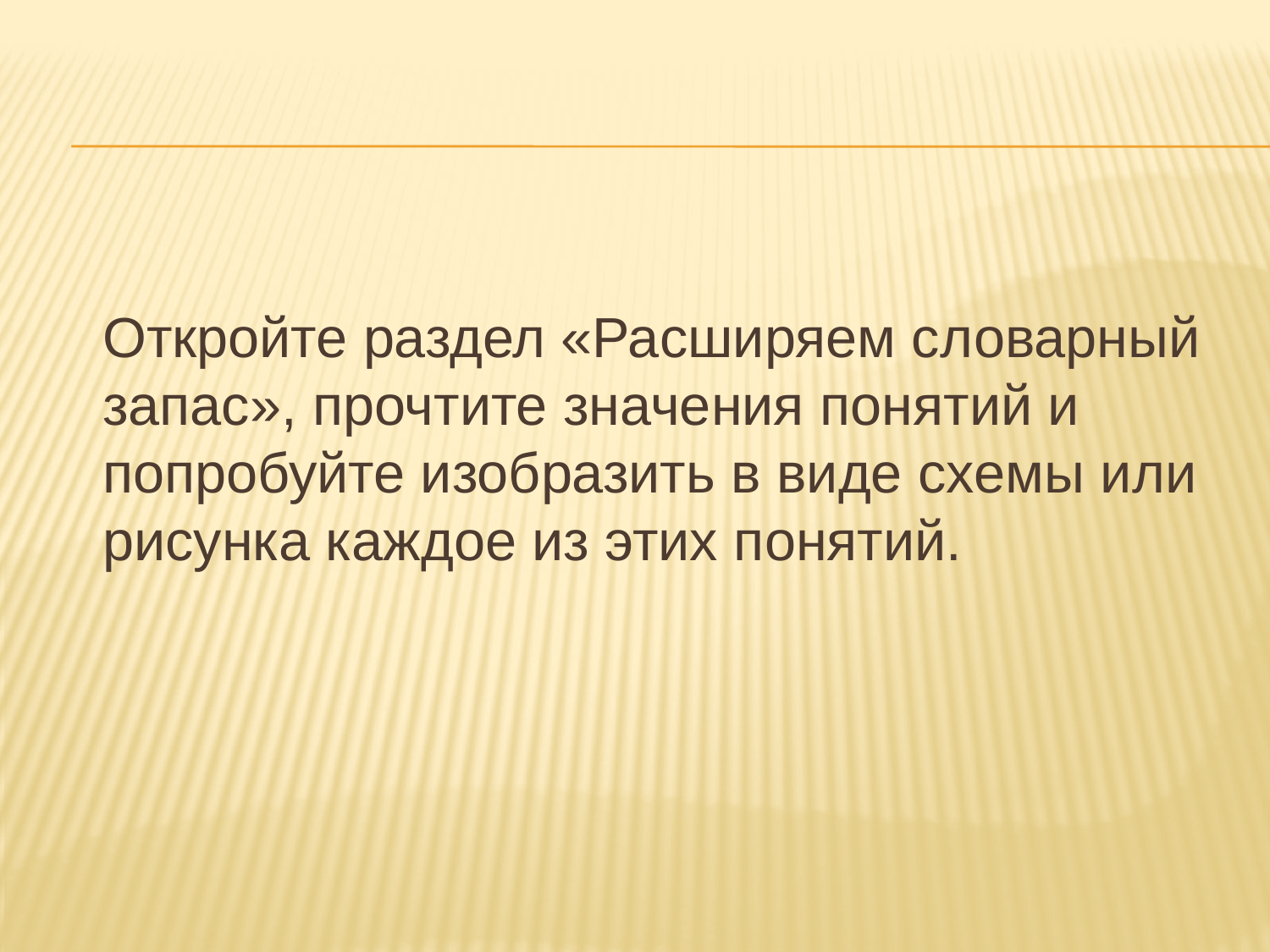

#

	Откройте раздел «Расширяем словарный запас», прочтите значения понятий и попробуйте изобразить в виде схемы или рисунка каждое из этих понятий.